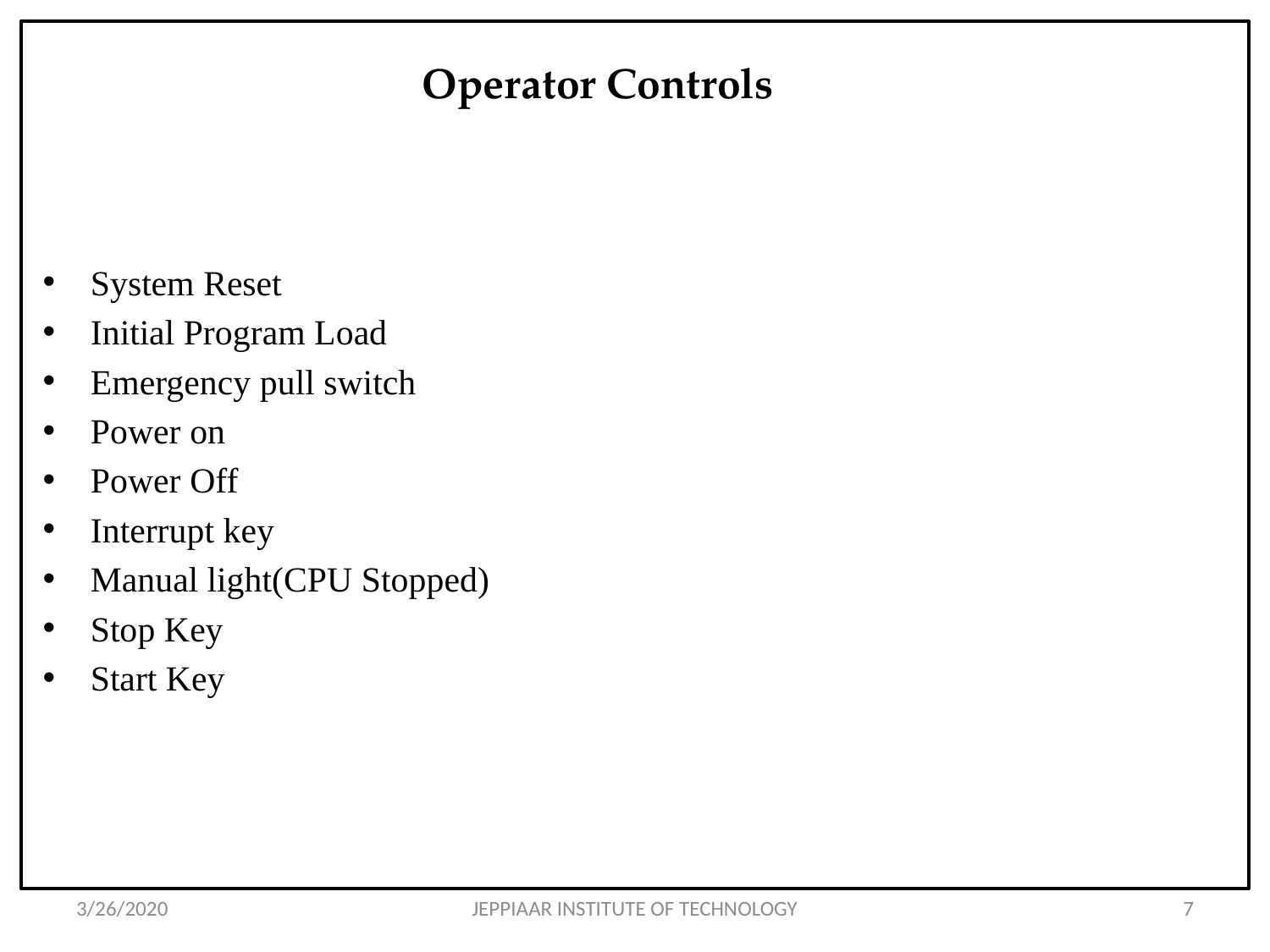

# Operator Controls
System Reset
Initial Program Load
Emergency pull switch
Power on
Power Off
Interrupt key
Manual light(CPU Stopped)
Stop Key
Start Key
3/26/2020
JEPPIAAR INSTITUTE OF TECHNOLOGY
7